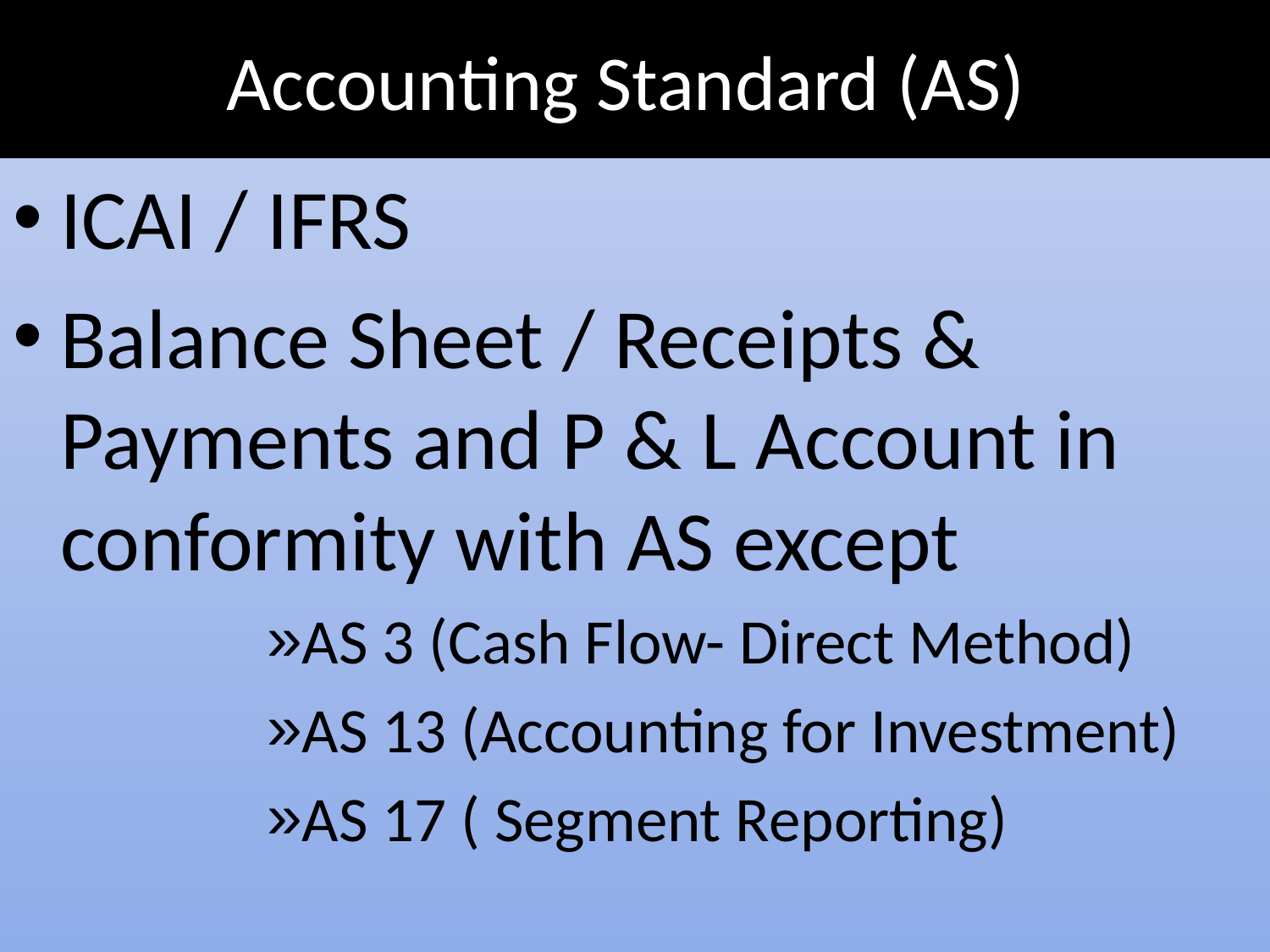

# Accounting Standard (AS)
ICAI / IFRS
Balance Sheet / Receipts & Payments and P & L Account in conformity with AS except
AS 3 (Cash Flow- Direct Method)
AS 13 (Accounting for Investment)
AS 17 ( Segment Reporting)